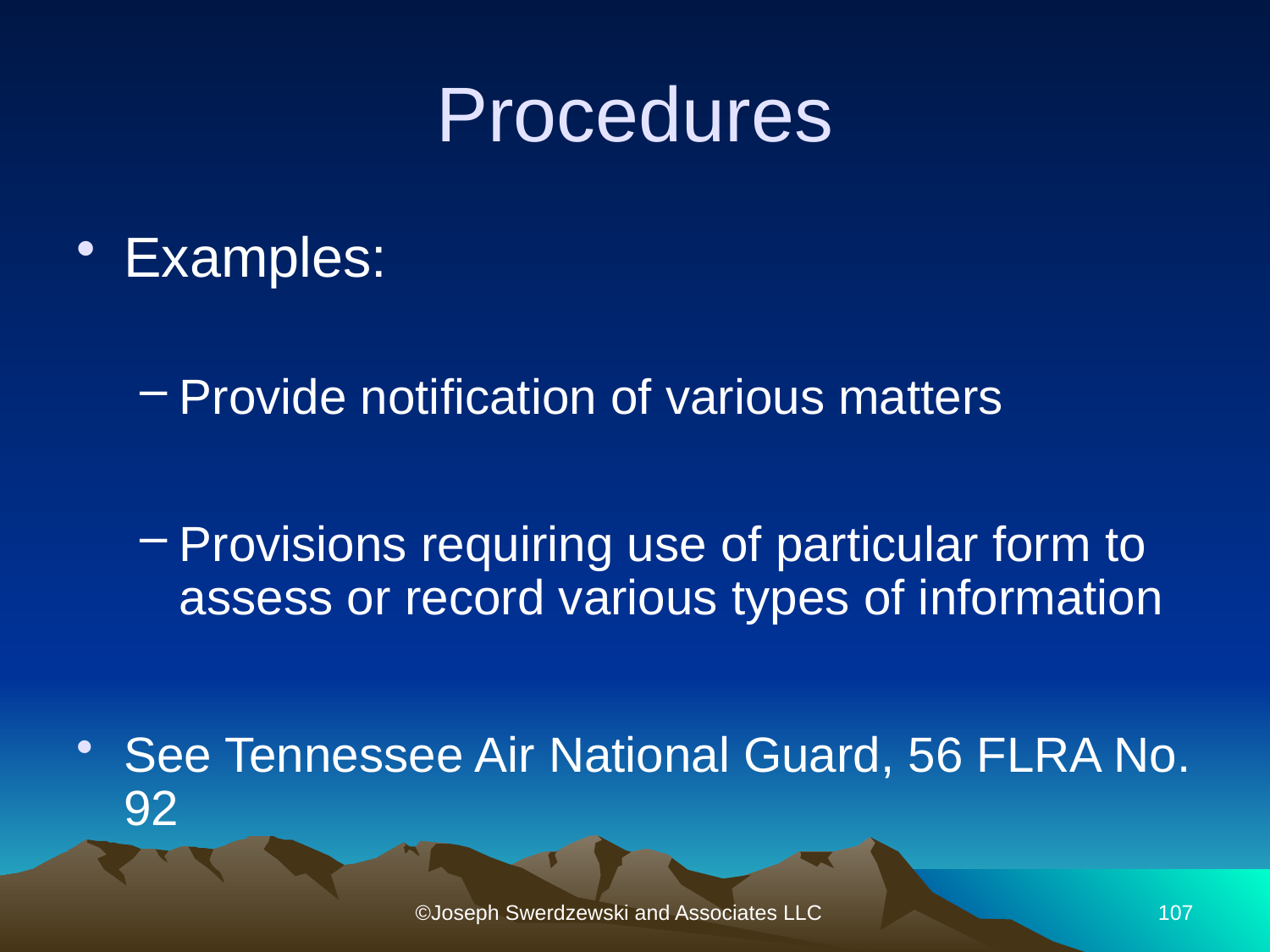

# Procedures
Examples:

Provide notification of various matters

Provisions requiring use of particular form to assess or record various types of information

See Tennessee Air National Guard, 56 FLRA No. 92
©Joseph Swerdzewski and Associates LLC
107